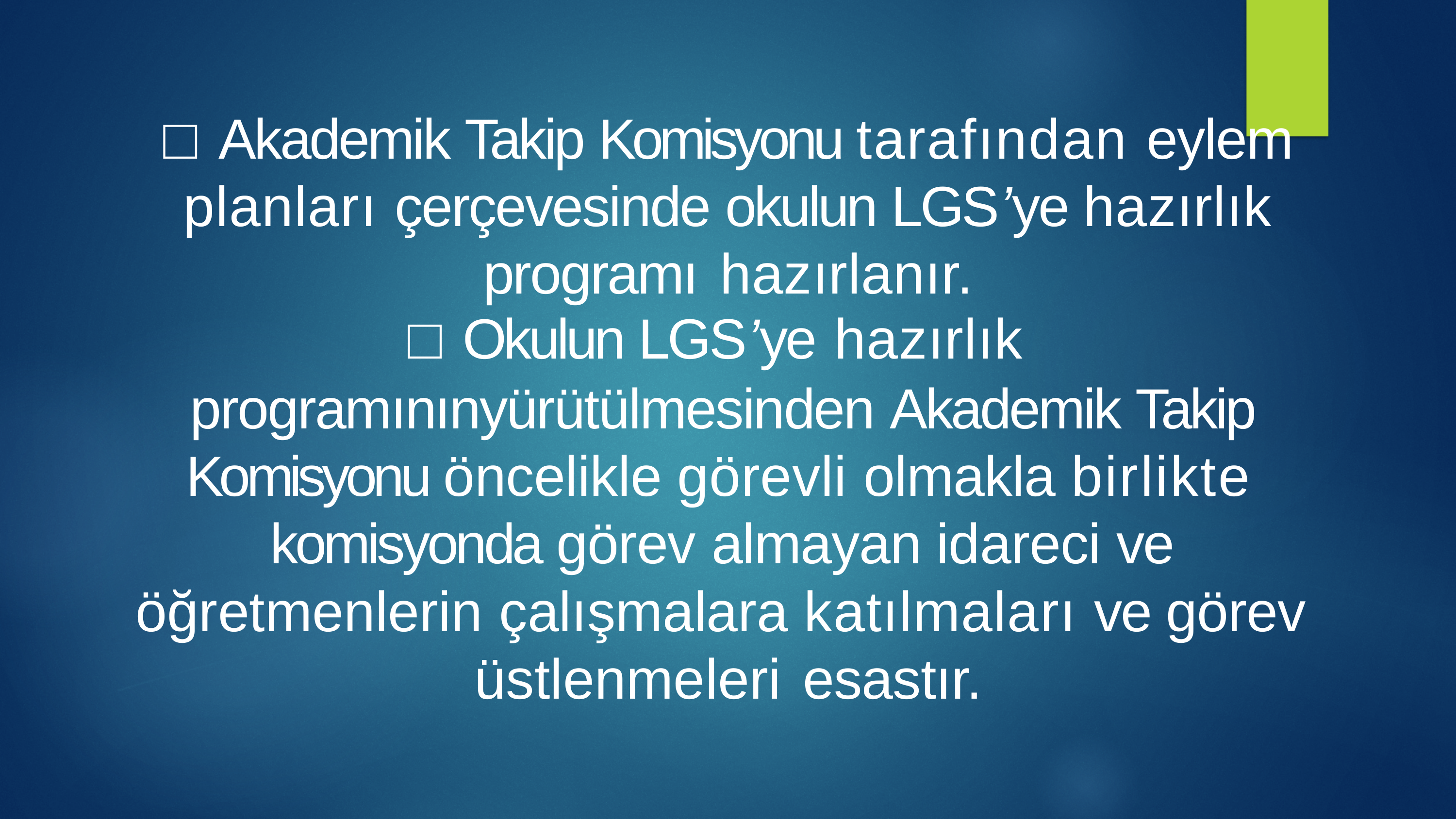

□ Akademik Takip Komisyonu tarafından eylem  planları çerçevesinde okulun LGS’ye hazırlık  programı hazırlanır.
□ Okulun LGS’ye hazırlık
programınınyürütülmesinden Akademik Takip  Komisyonu öncelikle görevli olmakla birlikte  komisyonda görev almayan idareci ve  öğretmenlerin çalışmalara katılmaları ve görev  üstlenmeleri esastır.